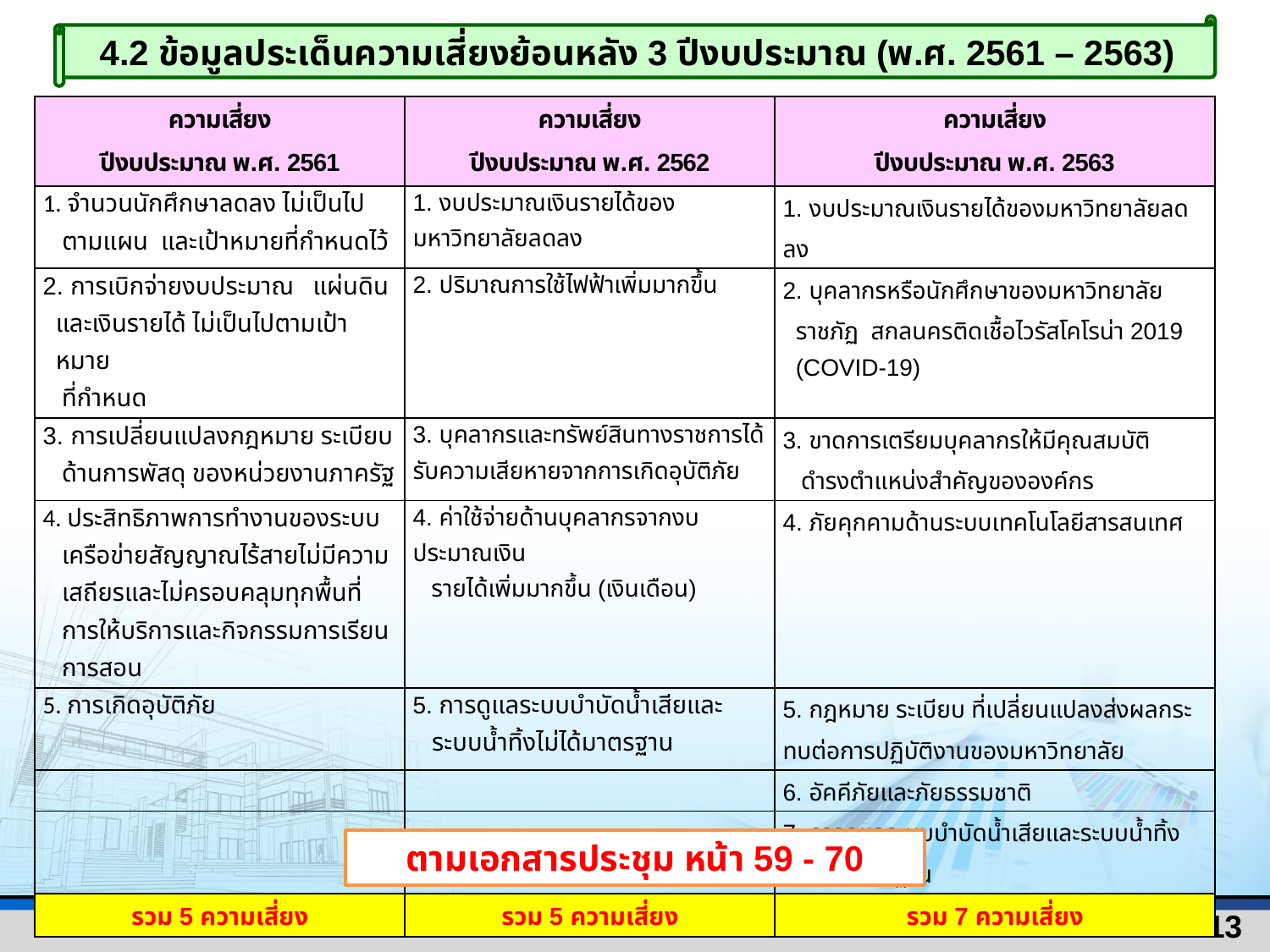

4.2 ข้อมูลประเด็นความเสี่ยงย้อนหลัง 3 ปีงบประมาณ (พ.ศ. 2561 – 2563)

| ความเสี่ยง ปีงบประมาณ พ.ศ. 2561 | ความเสี่ยง ปีงบประมาณ พ.ศ. 2562 | ความเสี่ยง ปีงบประมาณ พ.ศ. 2563 |
| --- | --- | --- |
| 1. จำนวนนักศึกษาลดลง ไม่เป็นไป ตามแผน และเป้าหมายที่กำหนดไว้ | 1. งบประมาณเงินรายได้ของมหาวิทยาลัยลดลง | 1. งบประมาณเงินรายได้ของมหาวิทยาลัยลดลง |
| 2. การเบิกจ่ายงบประมาณ แผ่นดินและเงินรายได้ ไม่เป็นไปตามเป้าหมาย ที่กำหนด | 2. ปริมาณการใช้ไฟฟ้าเพิ่มมากขึ้น | 2. บุคลากรหรือนักศึกษาของมหาวิทยาลัย ราชภัฏ สกลนครติดเชื้อไวรัสโคโรน่า 2019 (COVID-19) |
| 3. การเปลี่ยนแปลงกฎหมาย ระเบียบ ด้านการพัสดุ ของหน่วยงานภาครัฐ | 3. บุคลากรและทรัพย์สินทางราชการได้รับความเสียหายจากการเกิดอุบัติภัย | 3. ขาดการเตรียมบุคลากรให้มีคุณสมบัติ ดำรงตำแหน่งสำคัญขององค์กร |
| 4. ประสิทธิภาพการทำงานของระบบ เครือข่ายสัญญาณไร้สายไม่มีความ เสถียรและไม่ครอบคลุมทุกพื้นที่ การให้บริการและกิจกรรมการเรียน การสอน | 4. ค่าใช้จ่ายด้านบุคลากรจากงบประมาณเงิน รายได้เพิ่มมากขึ้น (เงินเดือน) | 4. ภัยคุกคามด้านระบบเทคโนโลยีสารสนเทศ |
| 5. การเกิดอุบัติภัย | 5. การดูแลระบบบำบัดน้ำเสียและ ระบบน้ำทิ้งไม่ได้มาตรฐาน | 5. กฎหมาย ระเบียบ ที่เปลี่ยนแปลงส่งผลกระทบต่อการปฏิบัติงานของมหาวิทยาลัย |
|  |  | 6. อัคคีภัยและภัยธรรมชาติ |
|  |  | 7. การดูแลระบบบำบัดน้ำเสียและระบบน้ำทิ้ง ไม่ได้มาตรฐาน |
| รวม 5 ความเสี่ยง | รวม 5 ความเสี่ยง | รวม 7 ความเสี่ยง |
ตามเอกสารประชุม หน้า 59 - 70
13